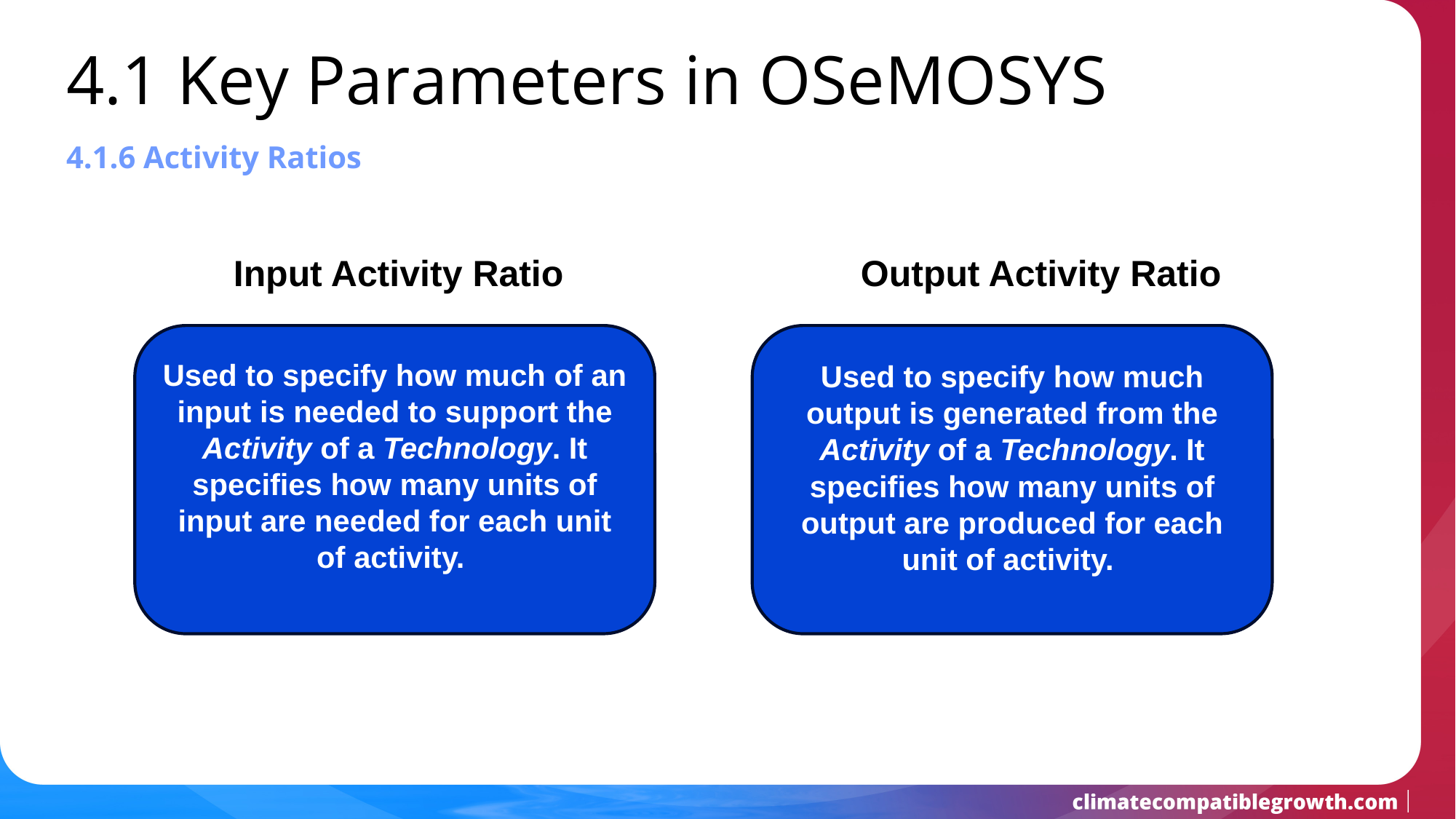

4.1 Key Parameters in OSeMOSYS
4.1.6 Activity Ratios
Input Activity Ratio
Output Activity Ratio

Used to specify how much of an input is needed to support the Activity of a Technology. It specifies how many units of input are needed for each unit of activity.

Used to specify how much output is generated from the Activity of a Technology. It specifies how many units of output are produced for each unit of activity.